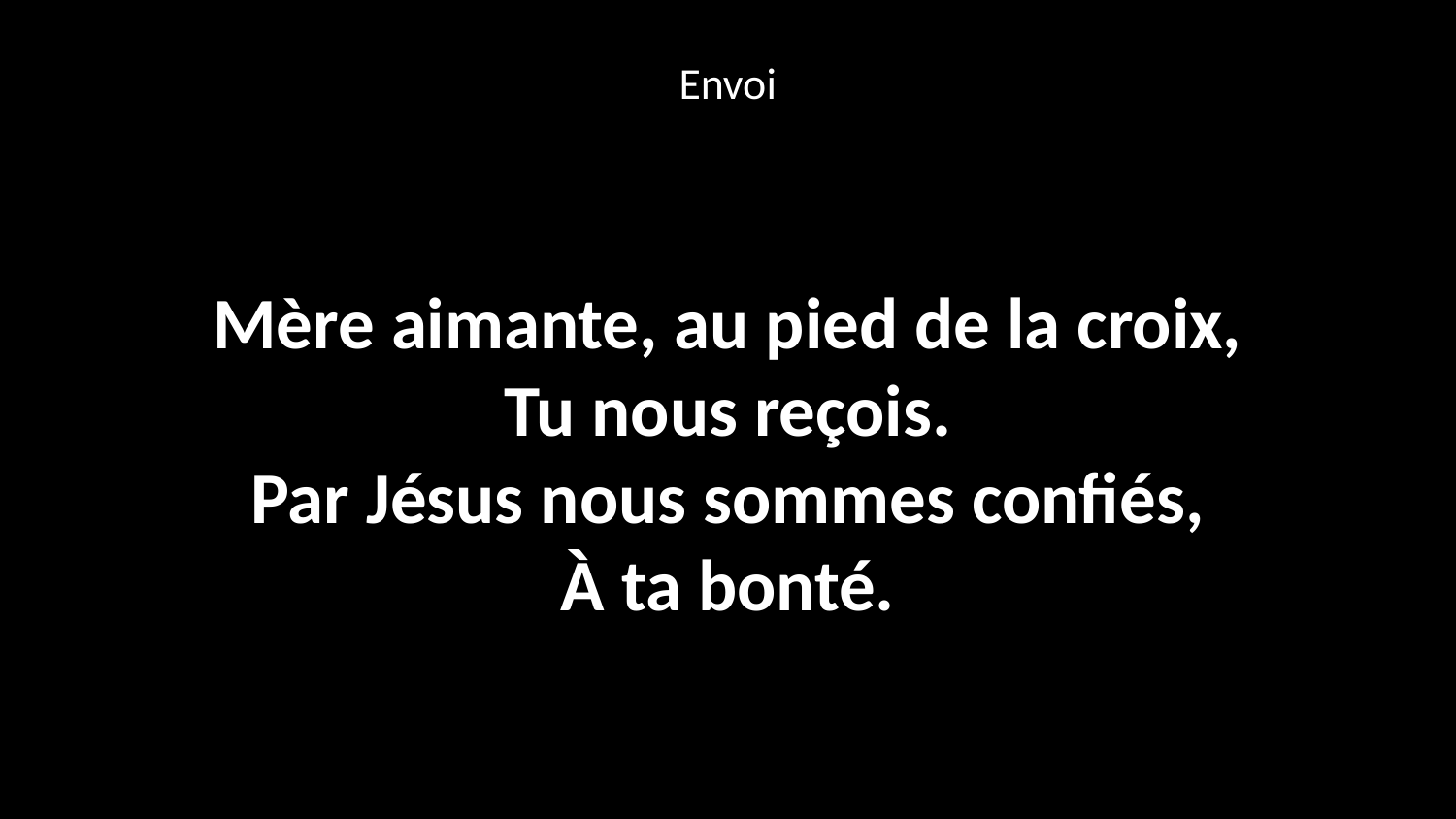

Envoi
Mère aimante, au pied de la croix,
Tu nous reçois.
Par Jésus nous sommes confiés,
À ta bonté.